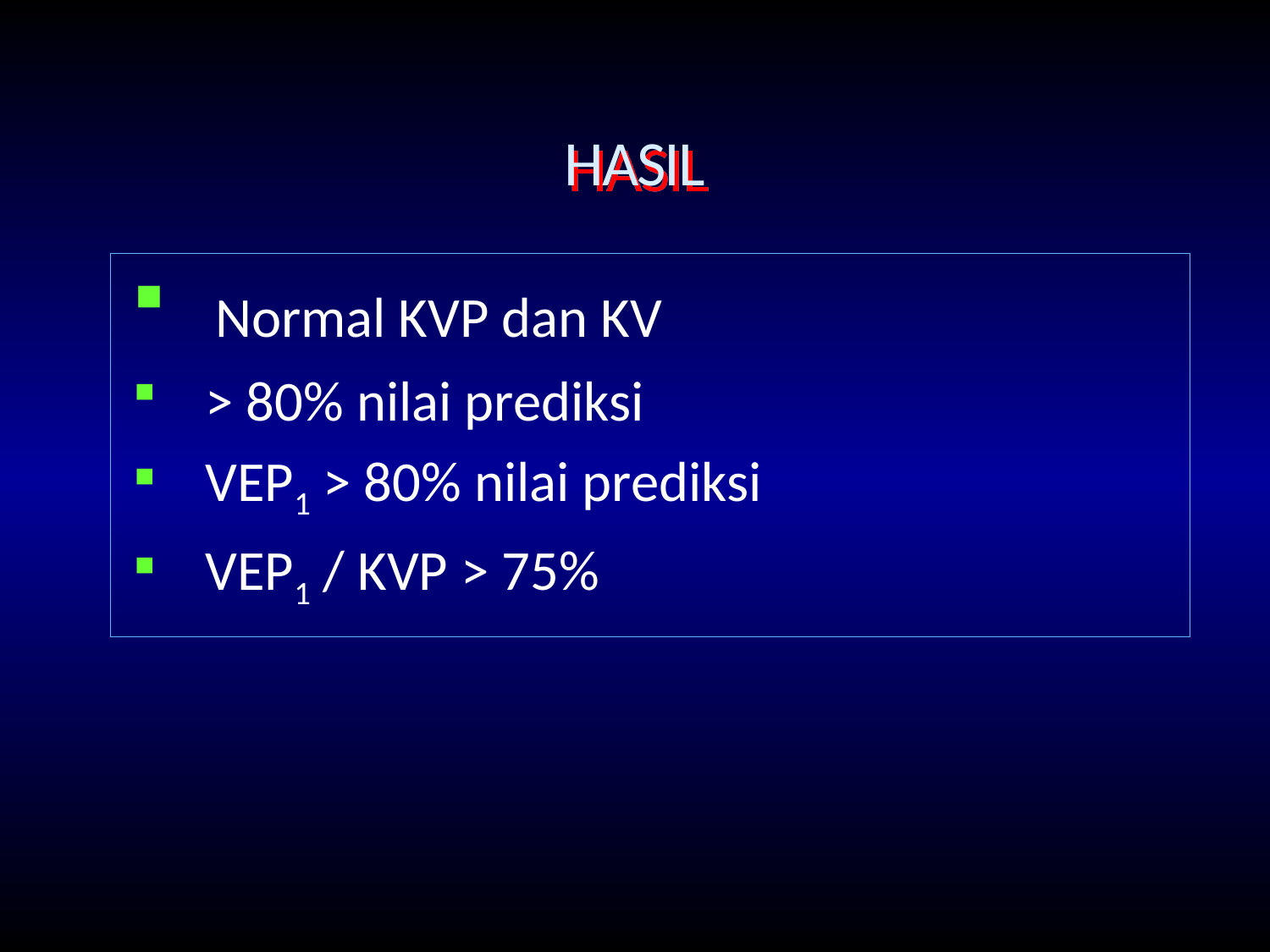

# HASIL
  Normal KVP dan KV
  > 80% nilai prediksi
  VEP1 > 80% nilai prediksi
  VEP1 / KVP > 75%